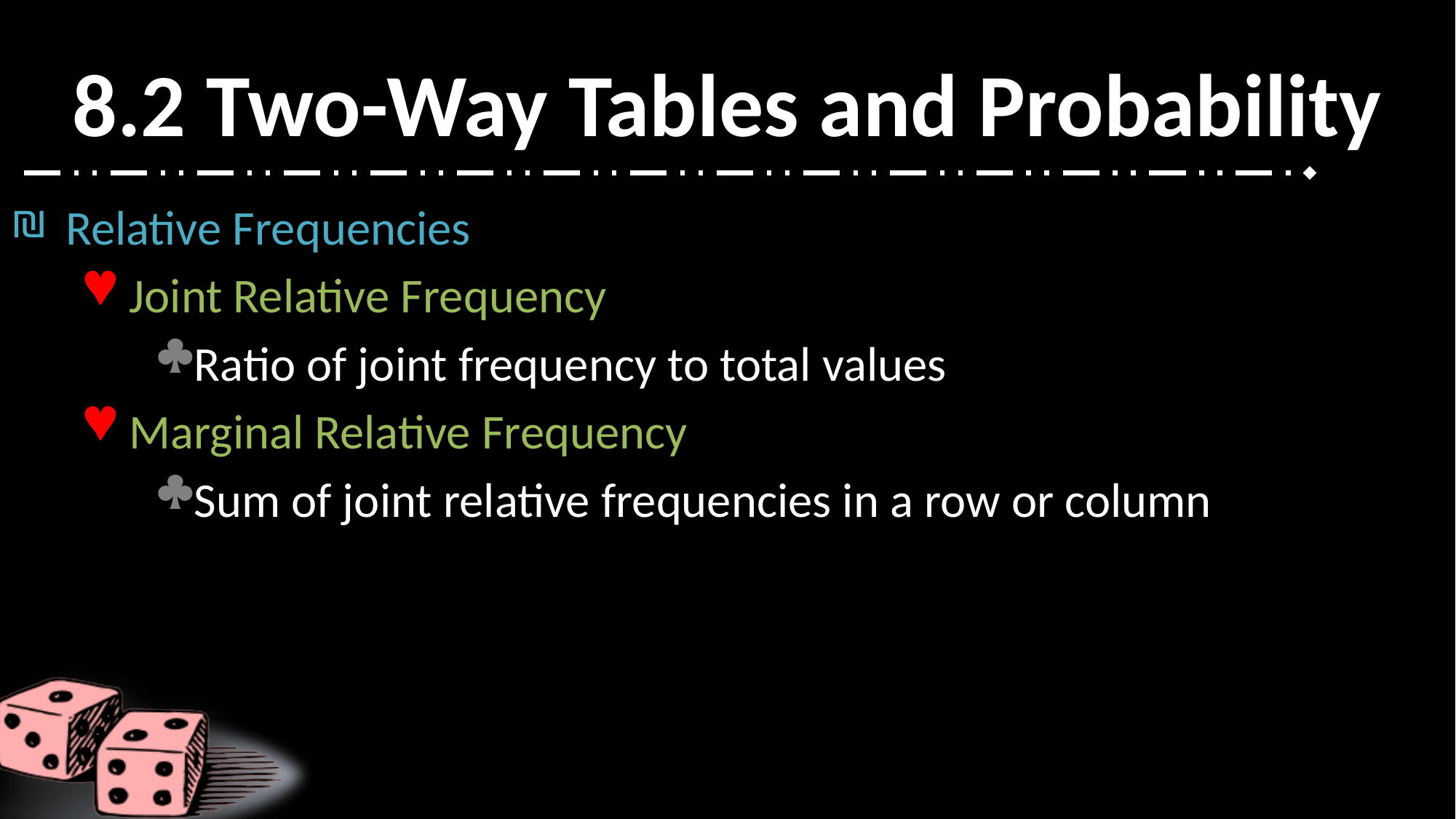

# 8.2 Two-Way Tables and Probability
Relative Frequencies
Joint Relative Frequency
Ratio of joint frequency to total values
Marginal Relative Frequency
Sum of joint relative frequencies in a row or column